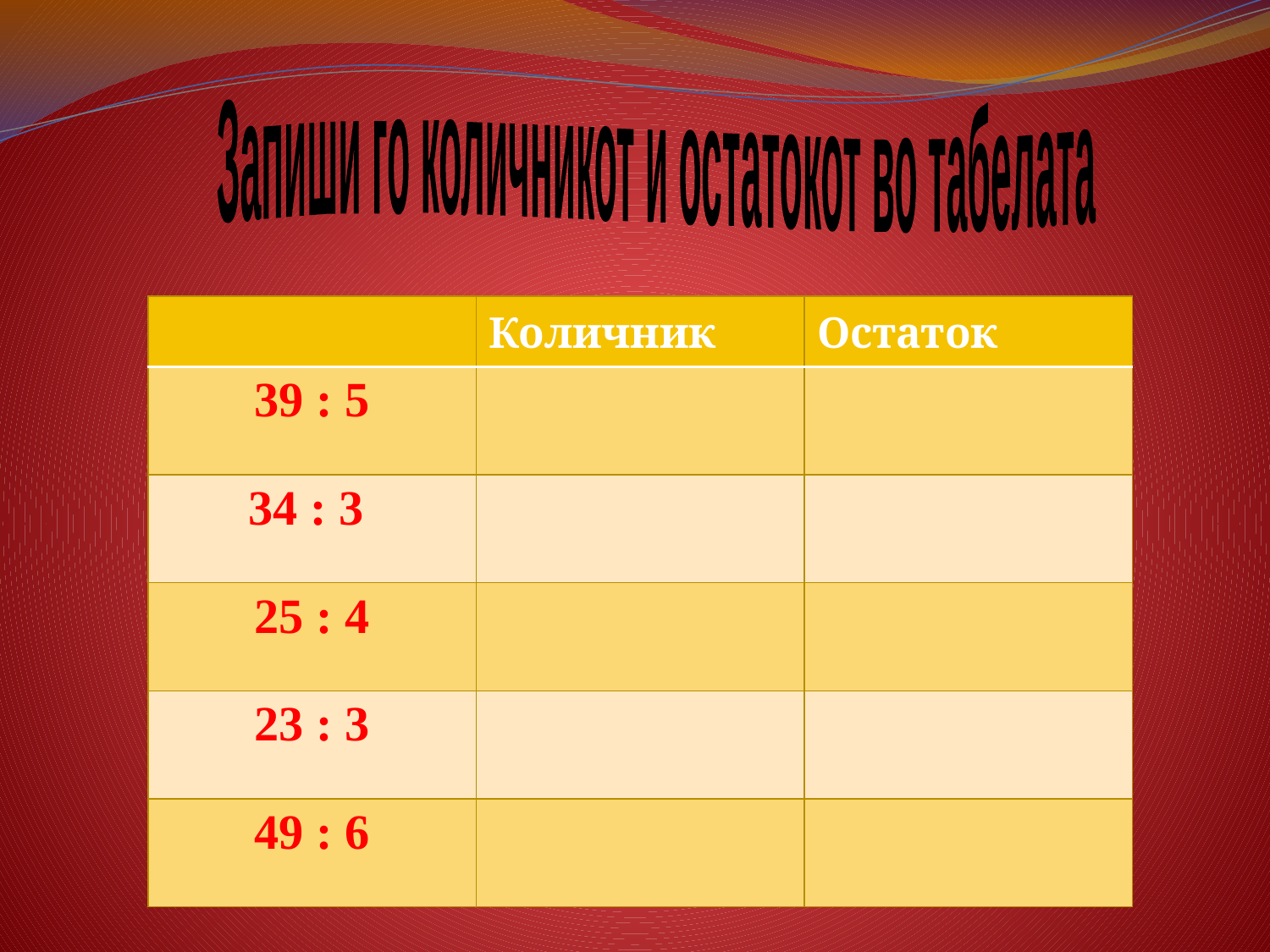

Запиши го количникот и остатокот во табелата
|  | Количник | Остаток |
| --- | --- | --- |
| 39 : 5 |  |  |
| 34 : 3 |  |  |
| 25 : 4 |  |  |
| 23 : 3 |  |  |
| 49 : 6 |  |  |